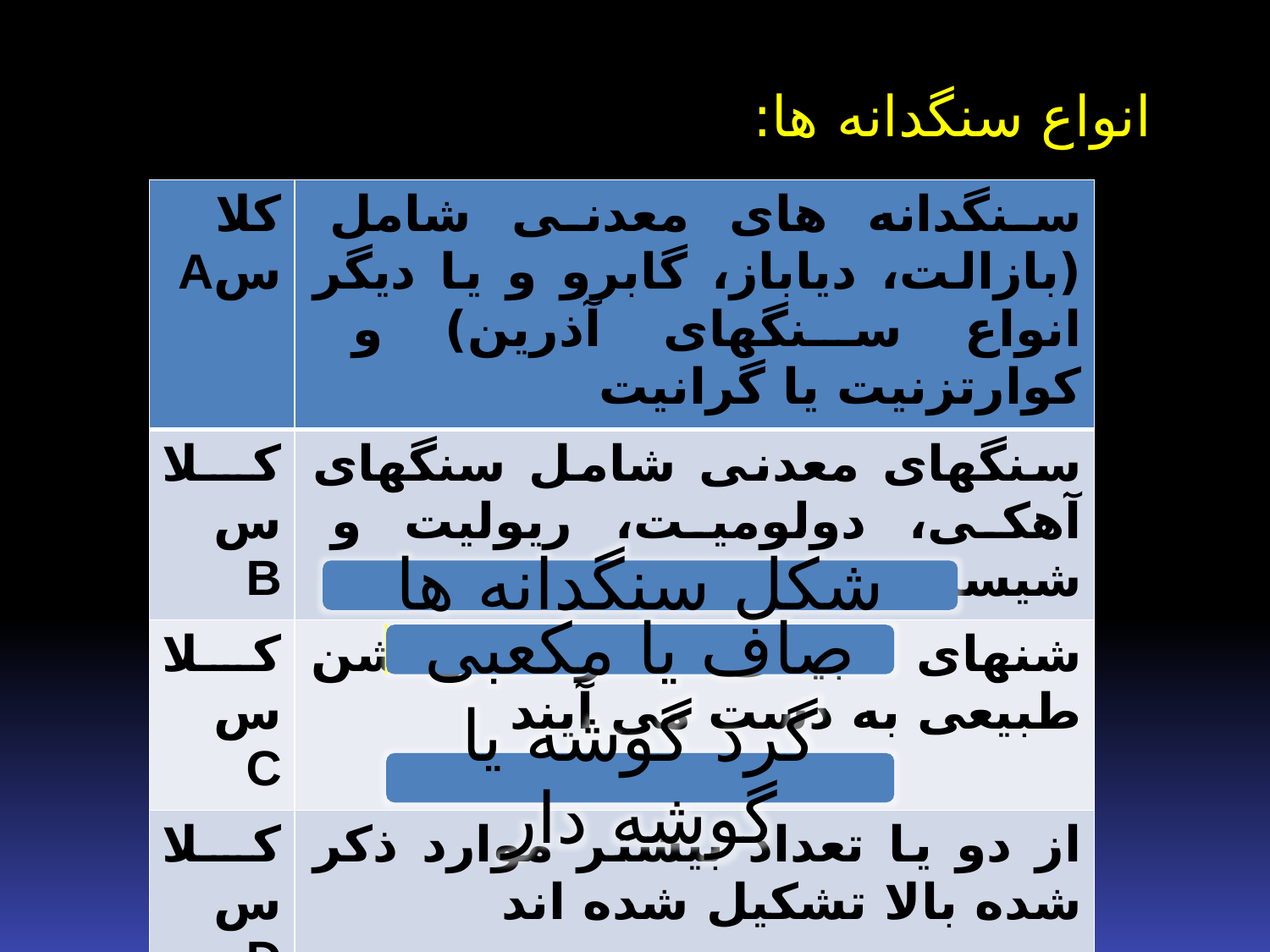

انواع سنگدانه ها:
| کلاسA | سنگدانه های معدنی شامل (بازالت، دیاباز، گابرو و یا دیگر انواع سنگهای آذرین) و کوارتزنیت یا گرانیت |
| --- | --- |
| کلاس B | سنگهای معدنی شامل سنگهای آهکی، دولومیت، ریولیت و شیست |
| کلاس C | شنهای طبیعی که از معدن شن طبیعی به دست می آیند |
| کلاس D | از دو یا تعداد بیشتر موارد ذکر شده بالا تشکیل شده اند |
شکل سنگدانه ها